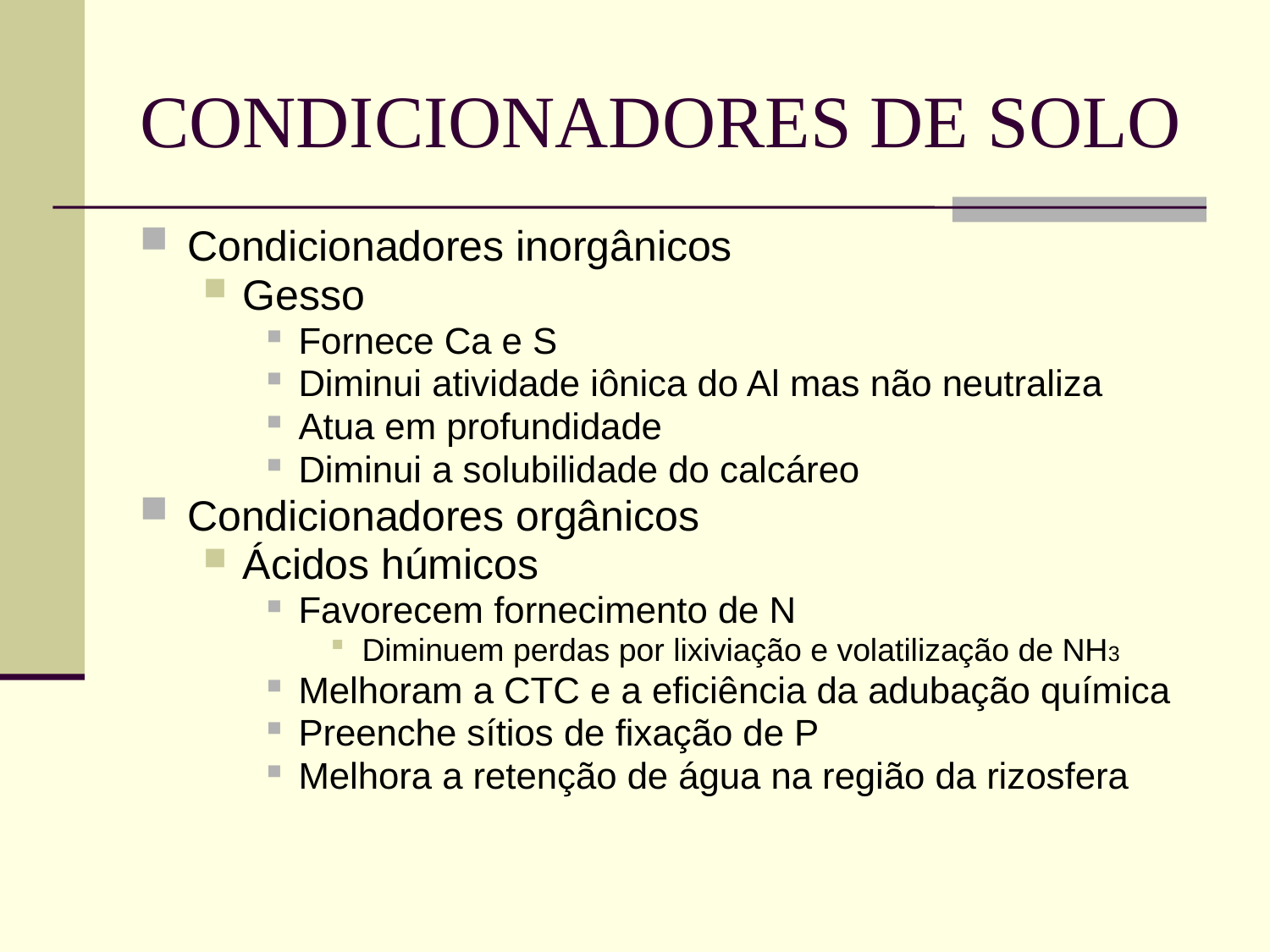

# CONDICIONADORES DE SOLO
Condicionadores inorgânicos
Gesso
Fornece Ca e S
Diminui atividade iônica do Al mas não neutraliza
Atua em profundidade
Diminui a solubilidade do calcáreo
Condicionadores orgânicos
Ácidos húmicos
Favorecem fornecimento de N
Diminuem perdas por lixiviação e volatilização de NH3
Melhoram a CTC e a eficiência da adubação química
Preenche sítios de fixação de P
Melhora a retenção de água na região da rizosfera